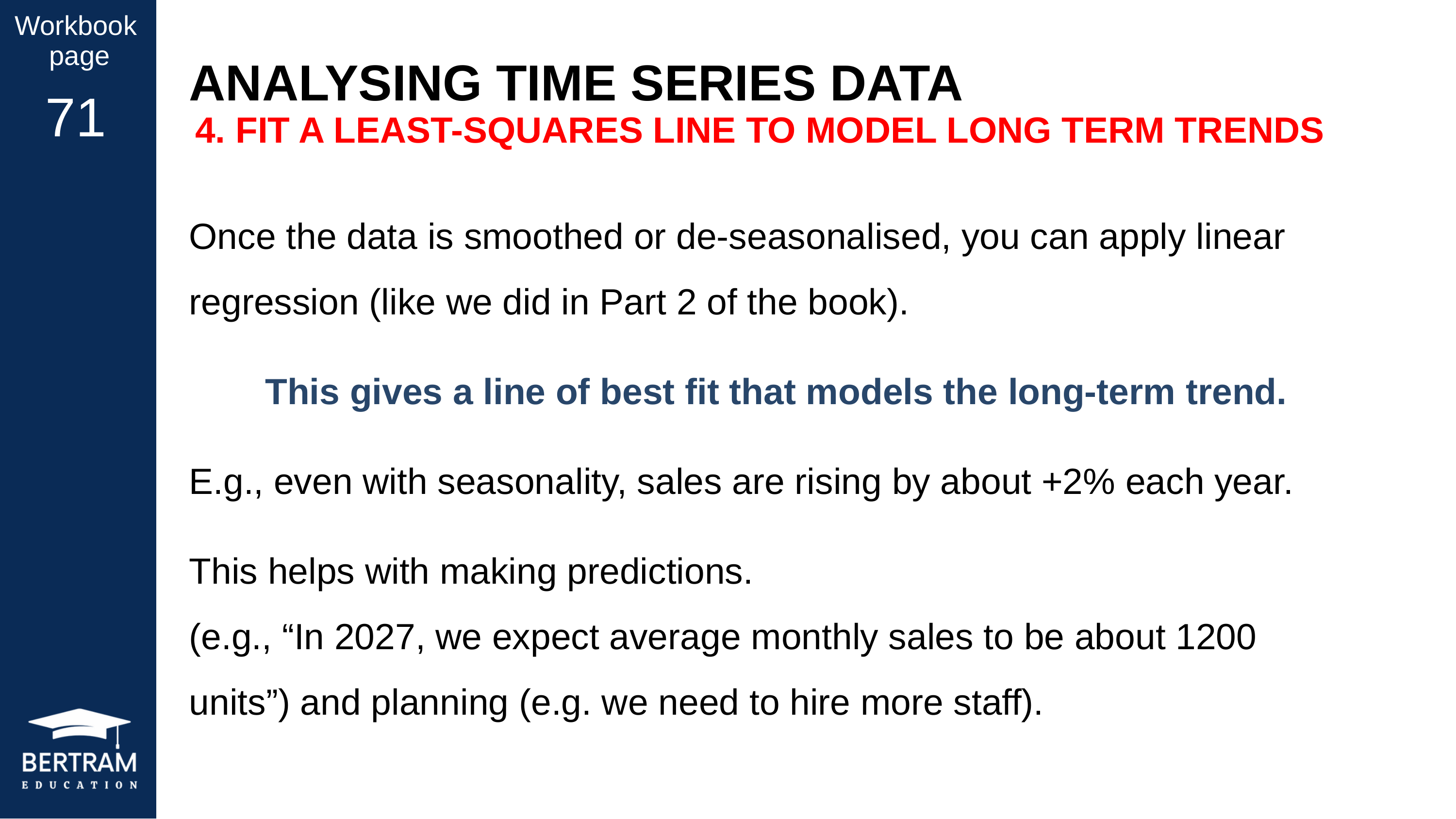

Workbook
page
ANALYSING TIME SERIES DATA
71
4. FIT A LEAST-SQUARES LINE TO MODEL LONG TERM TRENDS
Once the data is smoothed or de-seasonalised, you can apply linear regression (like we did in Part 2 of the book).

This gives a line of best fit that models the long-term trend.

E.g., even with seasonality, sales are rising by about +2% each year.

This helps with making predictions.
(e.g., “In 2027, we expect average monthly sales to be about 1200 units”) and planning (e.g. we need to hire more staff).